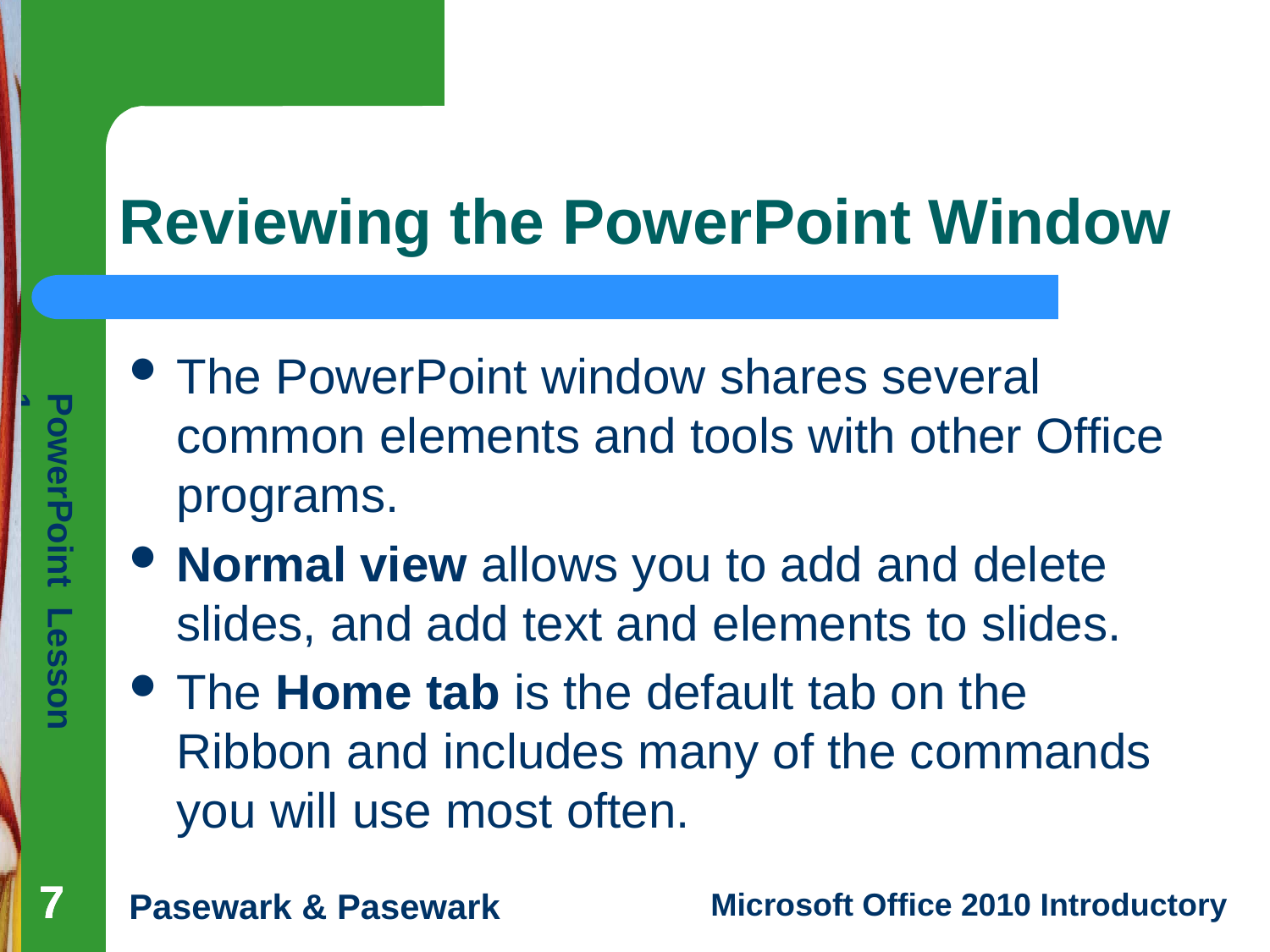

# Reviewing the PowerPoint Window
The PowerPoint window shares several common elements and tools with other Office programs.
Normal view allows you to add and delete slides, and add text and elements to slides.
The Home tab is the default tab on the Ribbon and includes many of the commands you will use most often.
7
7
7